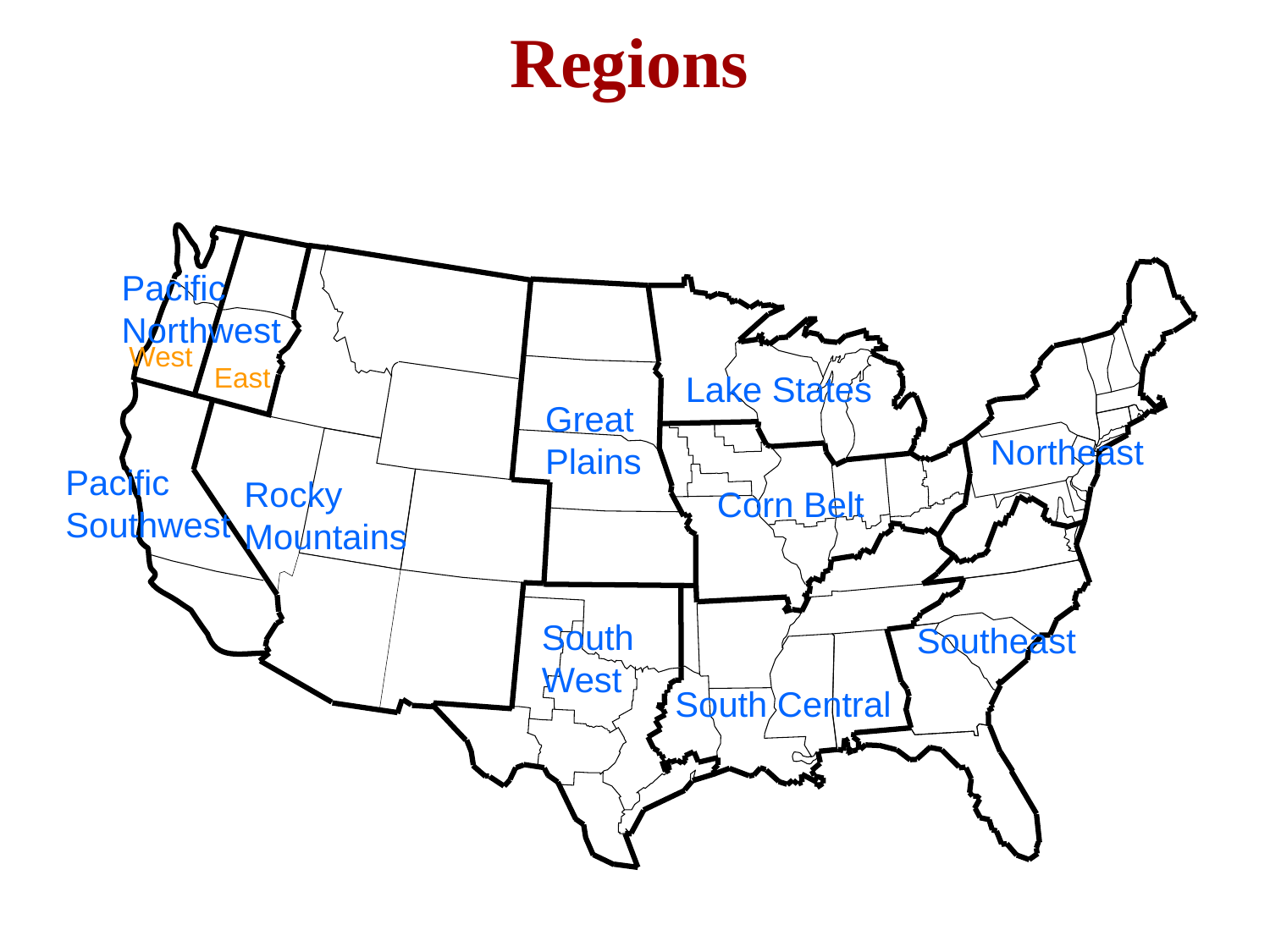

Regions

Pacific Northwest

West

East

Lake States

Great Plains

Northeast

Pacific Southwest

Rocky Mountains

Corn Belt

South West

Southeast

South Central